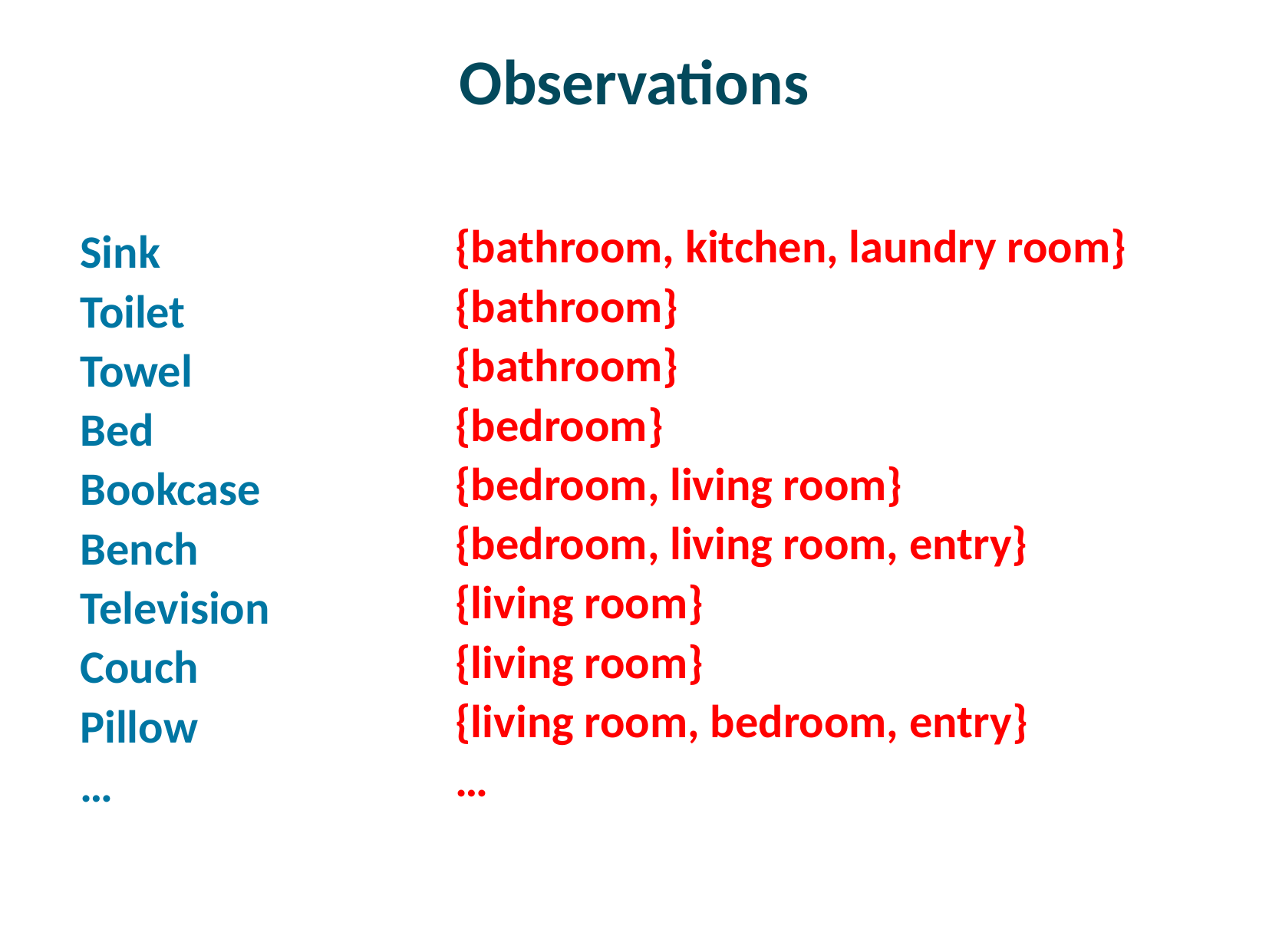

# Observations
{bathroom, kitchen, laundry room}
{bathroom}
{bathroom}
{bedroom}
{bedroom, living room}
{bedroom, living room, entry}
{living room}
{living room}
{living room, bedroom, entry}
…
Sink
Toilet
Towel
Bed
Bookcase
Bench
Television
Couch
Pillow
…